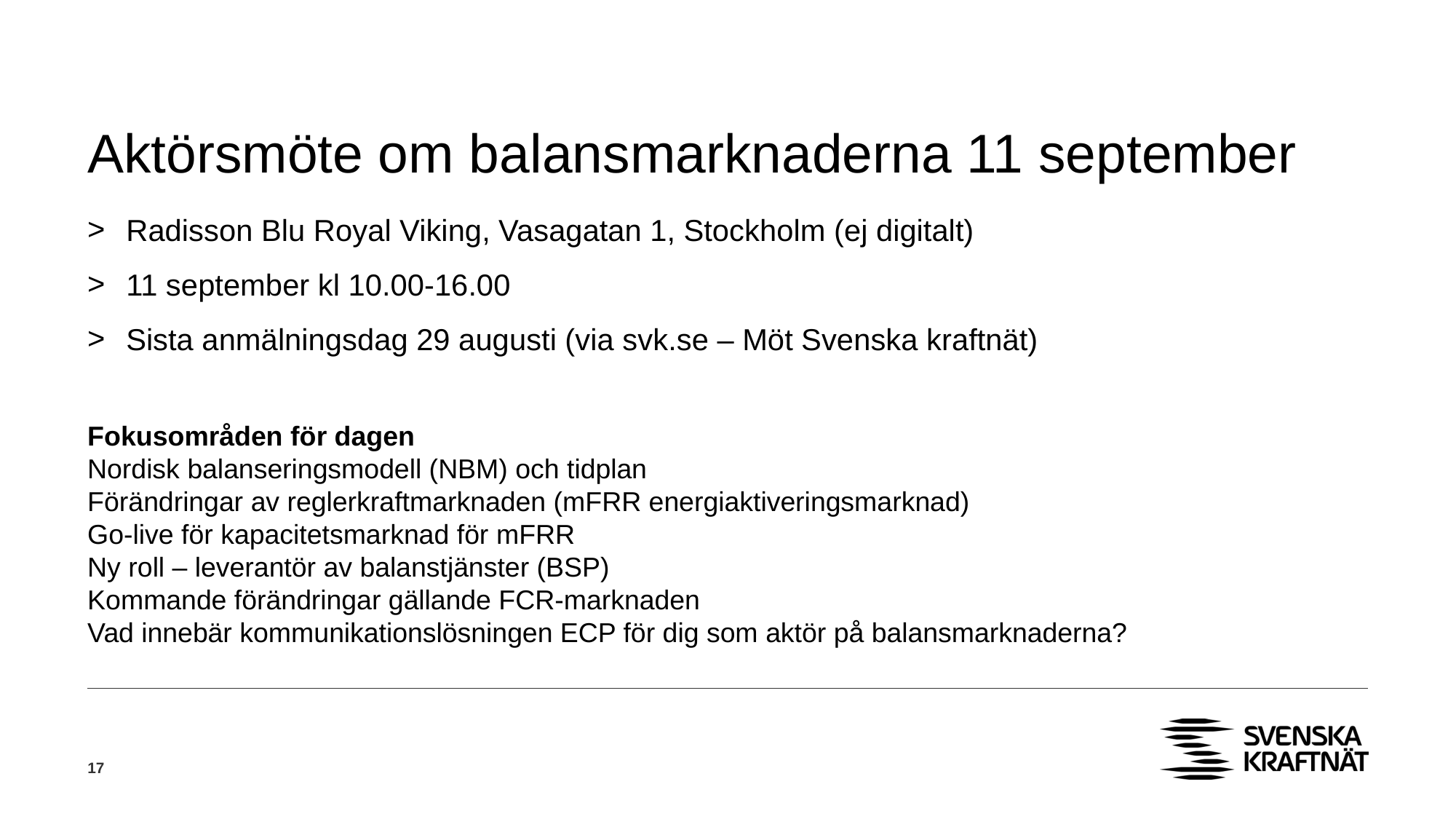

# Aktörsmöte om balansmarknaderna 11 september
Radisson Blu Royal Viking, Vasagatan 1, Stockholm (ej digitalt)
11 september kl 10.00-16.00
Sista anmälningsdag 29 augusti (via svk.se – Möt Svenska kraftnät)

Fokusområden för dagen
Nordisk balanseringsmodell (NBM) och tidplan
Förändringar av reglerkraftmarknaden (mFRR energiaktiveringsmarknad)
Go-live för kapacitetsmarknad för mFRR
Ny roll – leverantör av balanstjänster (BSP)
Kommande förändringar gällande FCR-marknaden
Vad innebär kommunikationslösningen ECP för dig som aktör på balansmarknaderna?
17